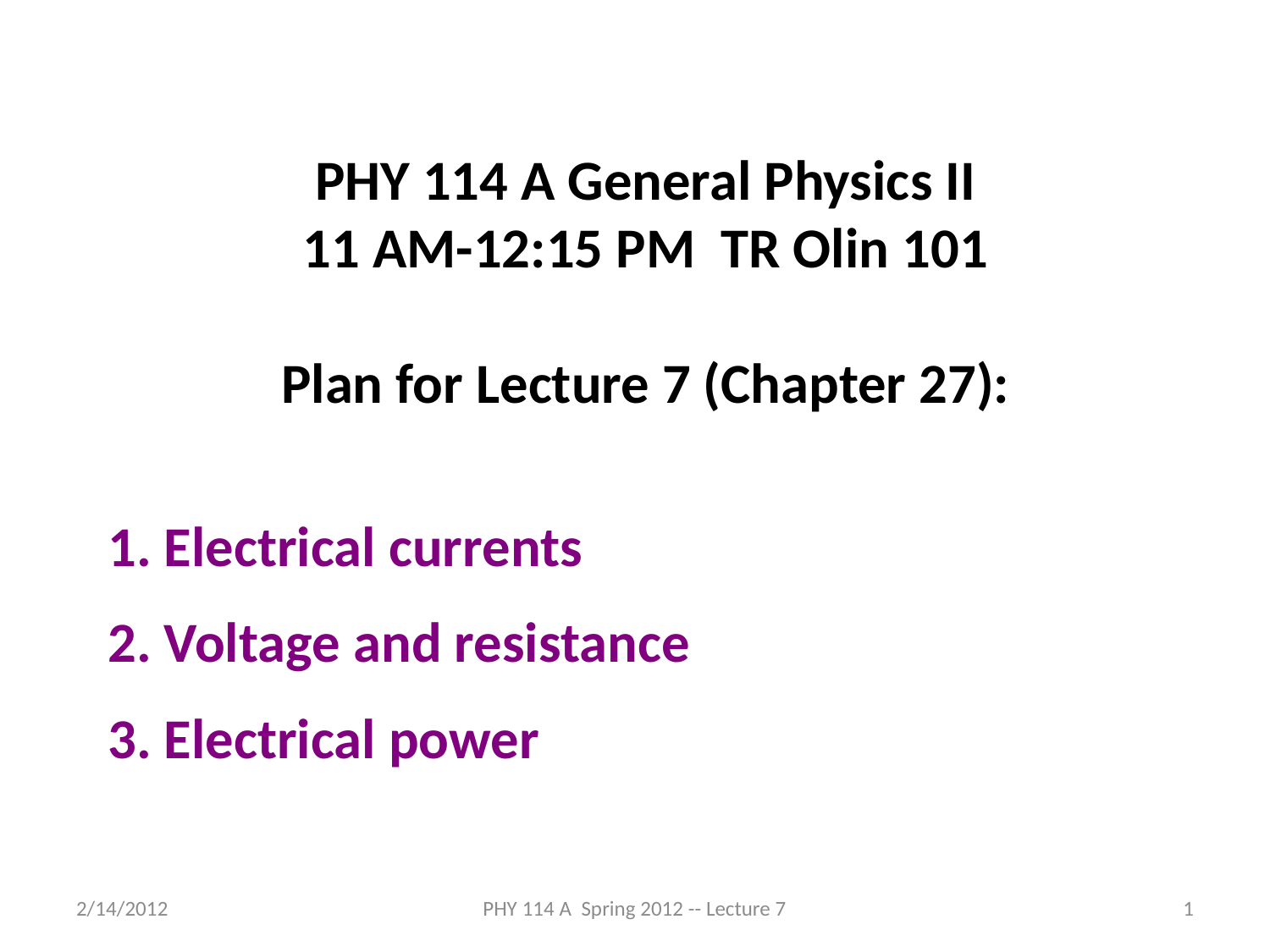

PHY 114 A General Physics II
11 AM-12:15 PM  TR Olin 101

Plan for Lecture 7 (Chapter 27):

 Electrical currents
 Voltage and resistance
 Electrical power

2/14/2012
PHY 114 A  Spring 2012 -- Lecture 7
1